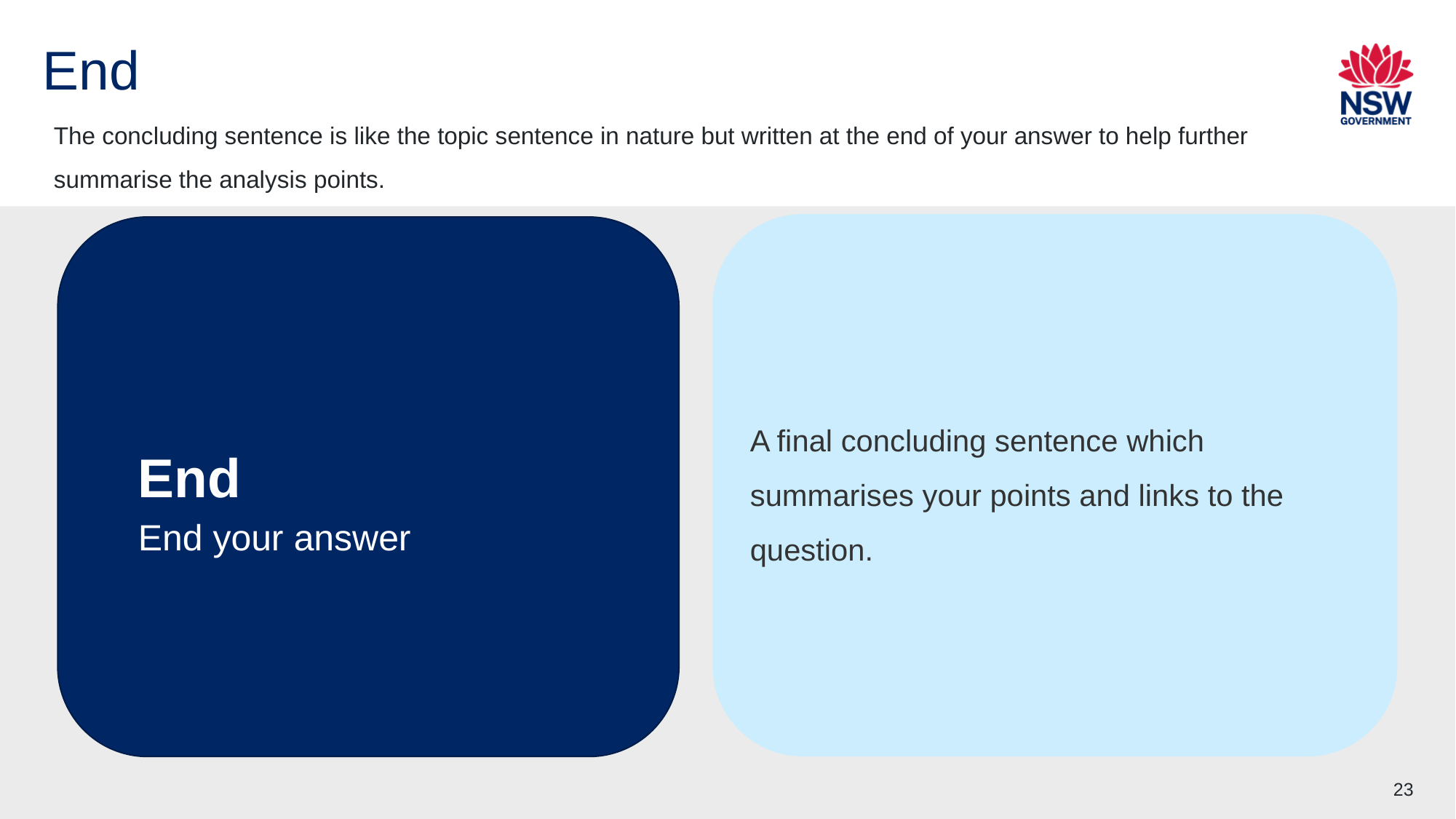

# End
The concluding sentence is like the topic sentence in nature but written at the end of your answer to help further summarise the analysis points.
A final concluding sentence which summarises your points and links to the question.
End
End your answer
23